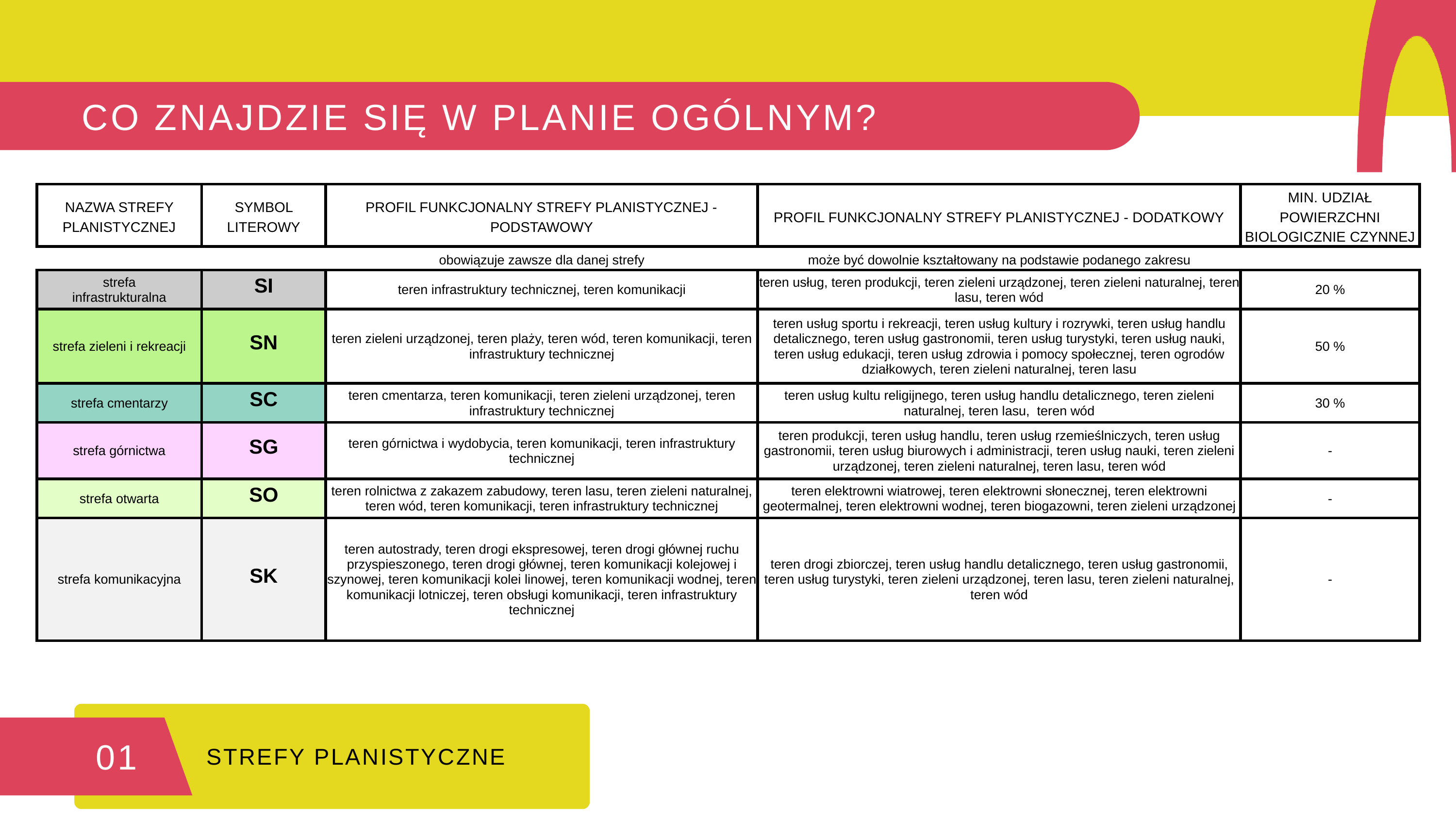

CO ZNAJDZIE SIĘ W PLANIE OGÓLNYM?

| NAZWA STREFY PLANISTYCZNEJ | SYMBOL LITEROWY | PROFIL FUNKCJONALNY STREFY PLANISTYCZNEJ - PODSTAWOWY | PROFIL FUNKCJONALNY STREFY PLANISTYCZNEJ - DODATKOWY | MIN. UDZIAŁ POWIERZCHNI BIOLOGICZNIE CZYNNEJ |
| --- | --- | --- | --- | --- |
|  |  | obowiązuje zawsze dla danej strefy | może być dowolnie kształtowany na podstawie podanego zakresu |  |
| strefa infrastrukturalna | SI | teren infrastruktury technicznej, teren komunikacji | teren usług, teren produkcji, teren zieleni urządzonej, teren zieleni naturalnej, teren lasu, teren wód | 20 % |
| strefa zieleni i rekreacji | SN | teren zieleni urządzonej, teren plaży, teren wód, teren komunikacji, teren infrastruktury technicznej | teren usług sportu i rekreacji, teren usług kultury i rozrywki, teren usług handlu detalicznego, teren usług gastronomii, teren usług turystyki, teren usług nauki, teren usług edukacji, teren usług zdrowia i pomocy społecznej, teren ogrodów działkowych, teren zieleni naturalnej, teren lasu | 50 % |
| strefa cmentarzy | SC | teren cmentarza, teren komunikacji, teren zieleni urządzonej, teren infrastruktury technicznej | teren usług kultu religijnego, teren usług handlu detalicznego, teren zieleni naturalnej, teren lasu, teren wód | 30 % |
| strefa górnictwa | SG | teren górnictwa i wydobycia, teren komunikacji, teren infrastruktury technicznej | teren produkcji, teren usług handlu, teren usług rzemieślniczych, teren usług gastronomii, teren usług biurowych i administracji, teren usług nauki, teren zieleni urządzonej, teren zieleni naturalnej, teren lasu, teren wód | - |
| strefa otwarta | SO | teren rolnictwa z zakazem zabudowy, teren lasu, teren zieleni naturalnej, teren wód, teren komunikacji, teren infrastruktury technicznej | teren elektrowni wiatrowej, teren elektrowni słonecznej, teren elektrowni geotermalnej, teren elektrowni wodnej, teren biogazowni, teren zieleni urządzonej | - |
| strefa komunikacyjna | SK | teren autostrady, teren drogi ekspresowej, teren drogi głównej ruchu przyspieszonego, teren drogi głównej, teren komunikacji kolejowej i szynowej, teren komunikacji kolei linowej, teren komunikacji wodnej, teren komunikacji lotniczej, teren obsługi komunikacji, teren infrastruktury technicznej | teren drogi zbiorczej, teren usług handlu detalicznego, teren usług gastronomii, teren usług turystyki, teren zieleni urządzonej, teren lasu, teren zieleni naturalnej, teren wód | - |

01
STREFY PLANISTYCZNE